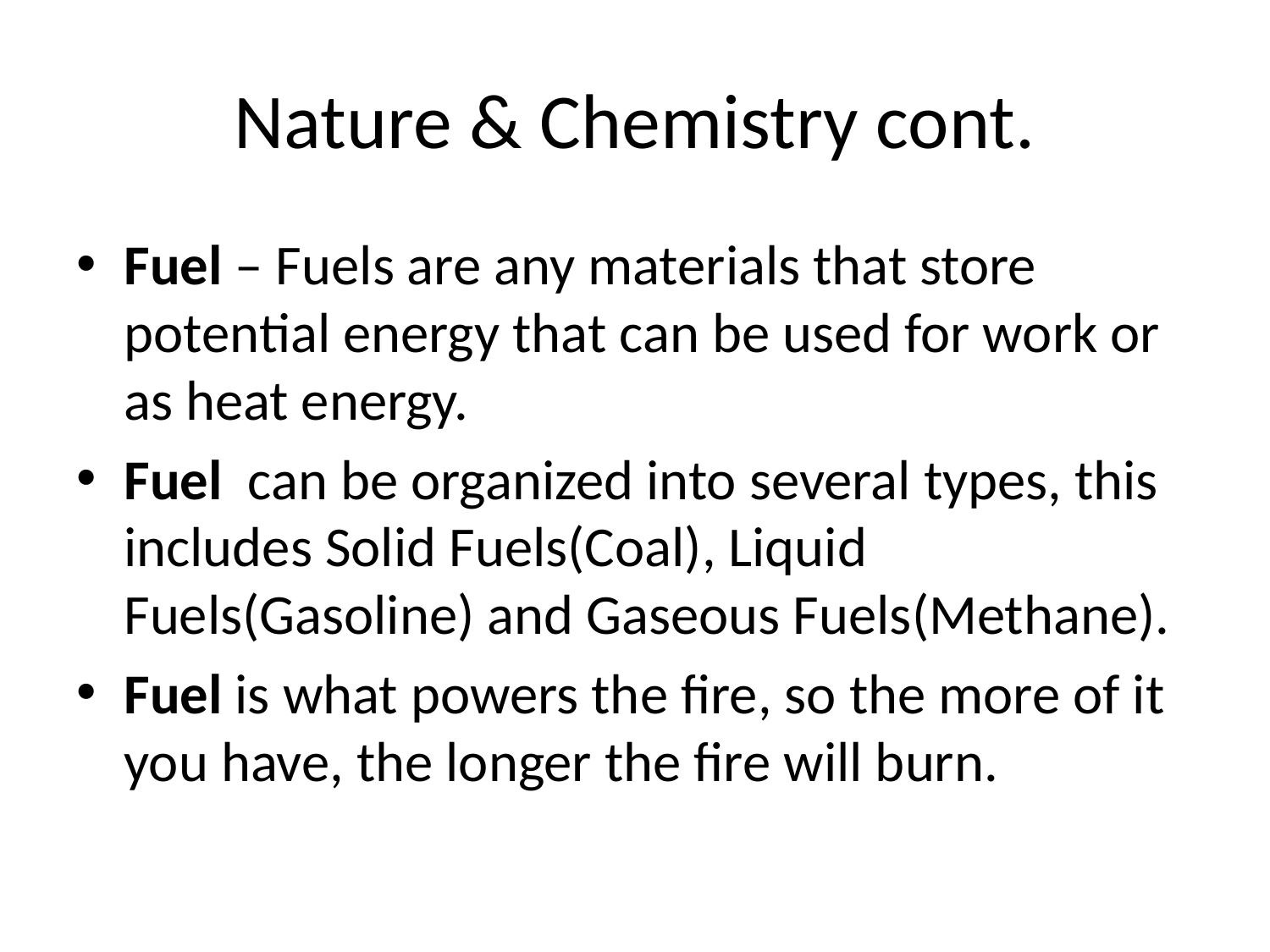

# Nature & Chemistry cont.
Fuel – Fuels are any materials that store potential energy that can be used for work or as heat energy.
Fuel  can be organized into several types, this includes Solid Fuels(Coal), Liquid Fuels(Gasoline) and Gaseous Fuels(Methane).
Fuel is what powers the fire, so the more of it you have, the longer the fire will burn.